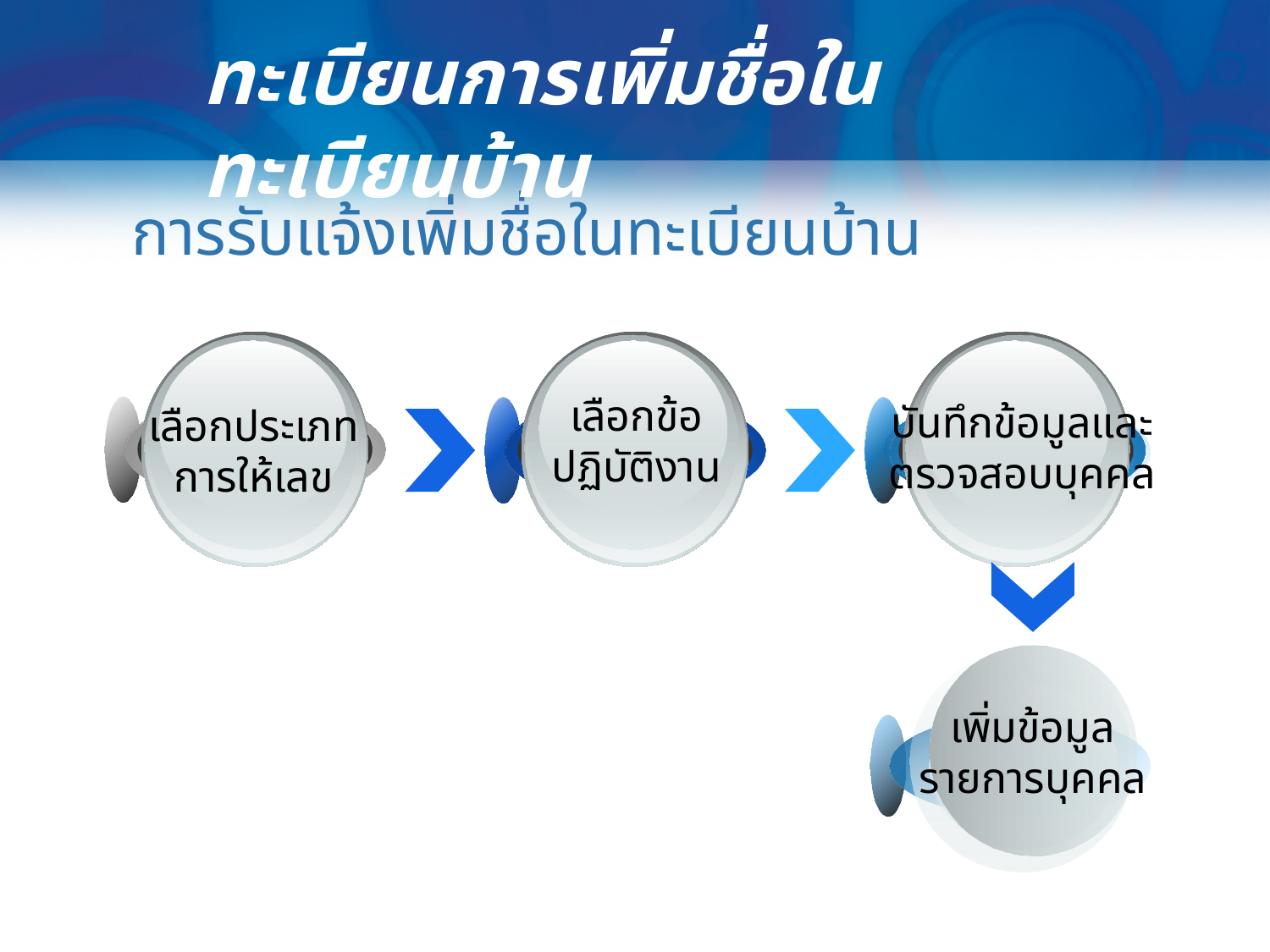

ทะเบียนการเพิ่มชื่อในทะเบียนบ้าน
# การรับแจ้งเพิ่มชื่อในทะเบียนบ้าน

เลือกข้อ
ปฏิบัติงาน
บันทึกข้อมูลและ
ตรวจสอบบุคคล
เลือกประเภท
การให้เลข

ได้เลขรหัสประจำ
ตัวประชาชน

เพิ่มข้อมูล
รายการบุคคล